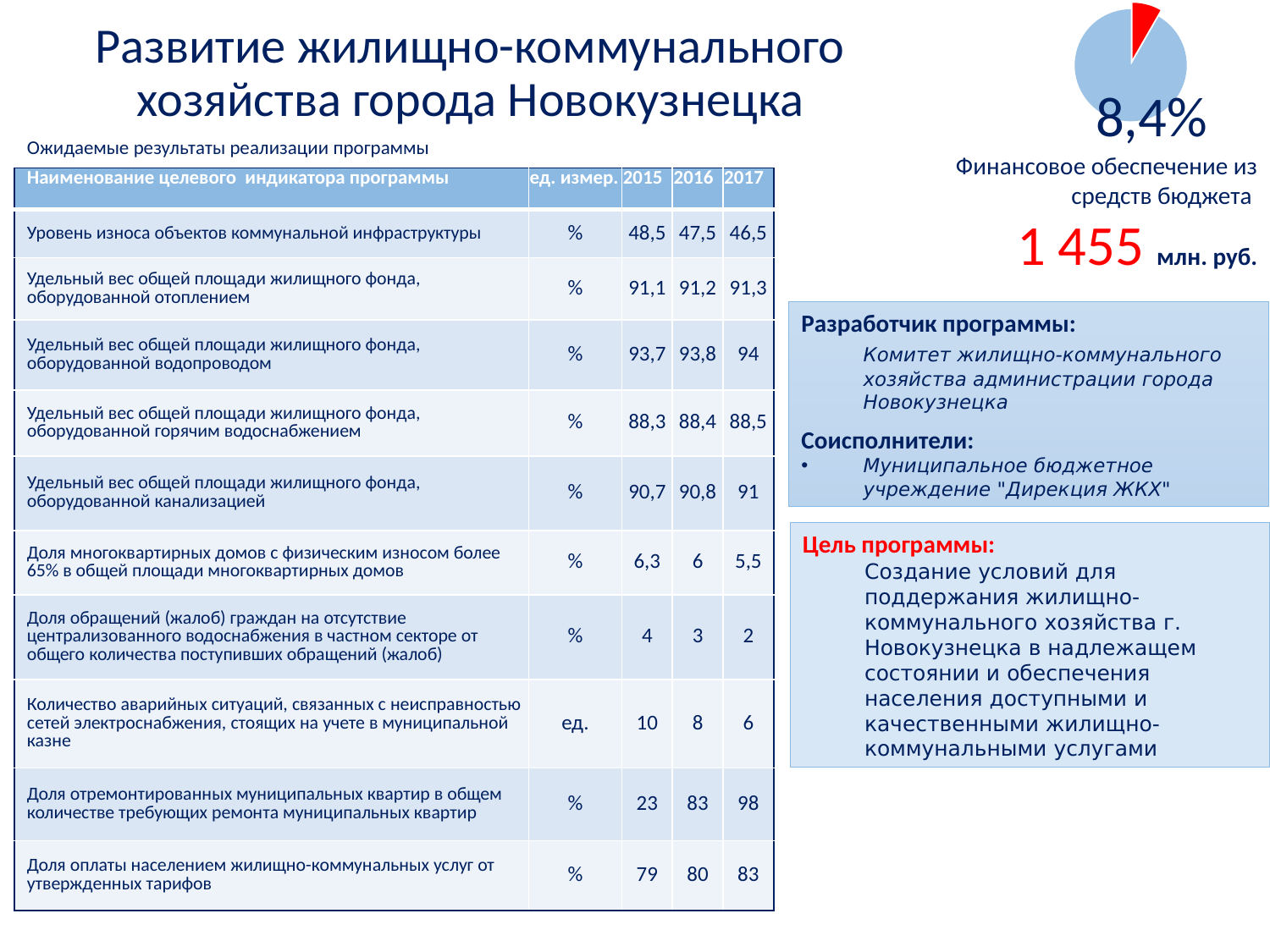

### Chart

| Category | Доля |
|---|---|
| ЖКХ | 8.3 |
| Остальное | 91.7 |
# Развитие жилищно-коммунального хозяйства города Новокузнецка

8,4%
Ожидаемые результаты реализации программы
Финансовое обеспечение из средств бюджета
1 455 млн. руб.
| Наименование целевого индикатора программы | ед. измер. | 2015 | 2016 | 2017 |
| --- | --- | --- | --- | --- |
| Уровень износа объектов коммунальной инфраструктуры | % | 48,5 | 47,5 | 46,5 |
| Удельный вес общей площади жилищного фонда, оборудованной отоплением | % | 91,1 | 91,2 | 91,3 |
| Удельный вес общей площади жилищного фонда, оборудованной водопроводом | % | 93,7 | 93,8 | 94 |
| Удельный вес общей площади жилищного фонда, оборудованной горячим водоснабжением | % | 88,3 | 88,4 | 88,5 |
| Удельный вес общей площади жилищного фонда, оборудованной канализацией | % | 90,7 | 90,8 | 91 |
| Доля многоквартирных домов с физическим износом более 65% в общей площади многоквартирных домов | % | 6,3 | 6 | 5,5 |
| Доля обращений (жалоб) граждан на отсутствие централизованного водоснабжения в частном секторе от общего количества поступивших обращений (жалоб) | % | 4 | 3 | 2 |
| Количество аварийных ситуаций, связанных с неисправностью сетей электроснабжения, стоящих на учете в муниципальной казне | ед. | 10 | 8 | 6 |
| Доля отремонтированных муниципальных квартир в общем количестве требующих ремонта муниципальных квартир | % | 23 | 83 | 98 |
| Доля оплаты населением жилищно-коммунальных услуг от утвержденных тарифов | % | 79 | 80 | 83 |
Разработчик программы:
	Комитет жилищно-коммунального хозяйства администрации города Новокузнецка
Соисполнители:
Муниципальное бюджетное учреждение "Дирекция ЖКХ"
Цель программы:
	Создание условий для поддержания жилищно-коммунального хозяйства г. Новокузнецка в надлежащем состоянии и обеспечения населения доступными и качественными жилищно-коммунальными услугами
27